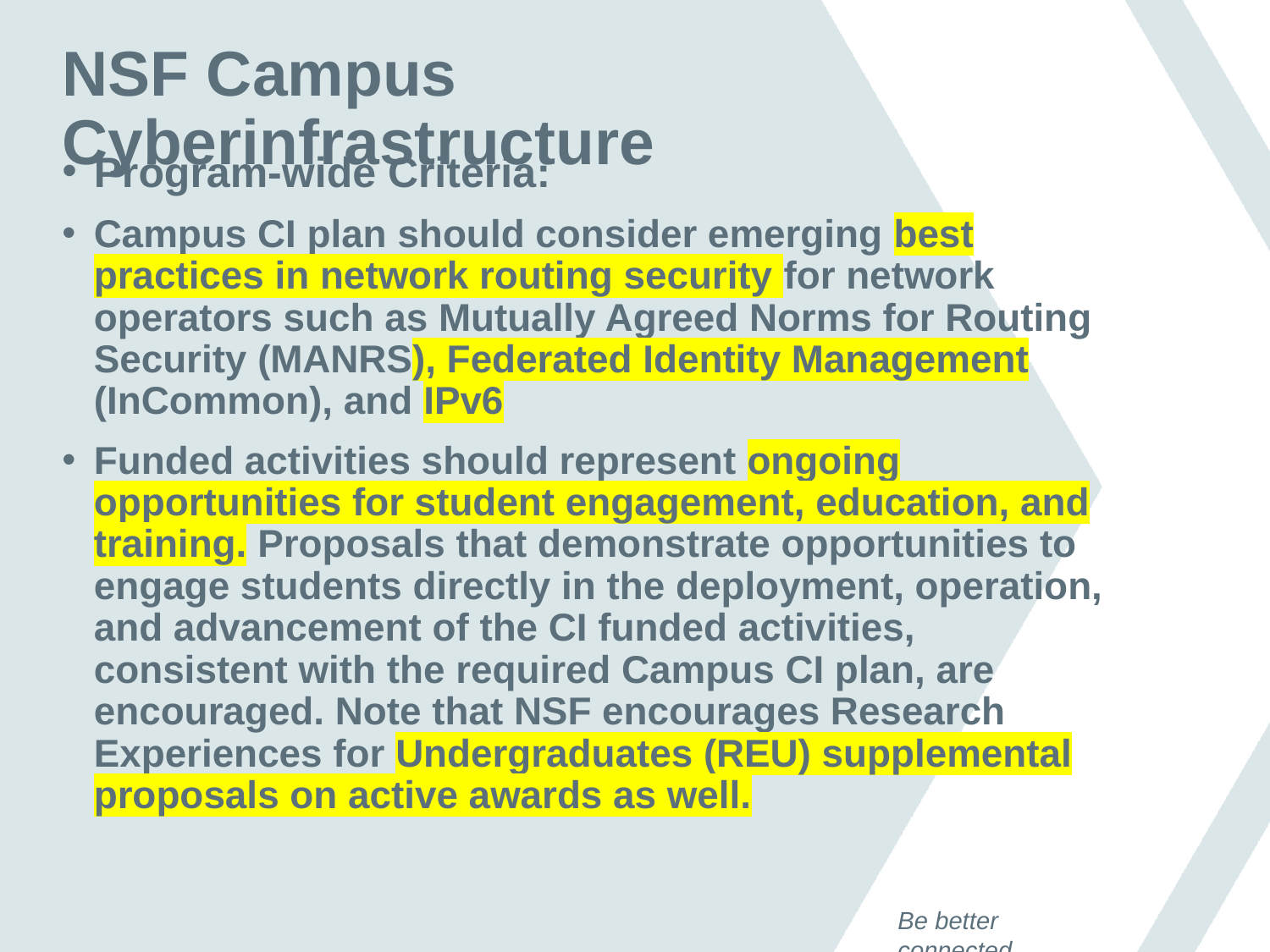

# NSF Campus Cyberinfrastructure
Program-wide Criteria:
Campus CI plan should consider emerging best practices in network routing security for network operators such as Mutually Agreed Norms for Routing Security (MANRS), Federated Identity Management (InCommon), and IPv6
Funded activities should represent ongoing opportunities for student engagement, education, and training. Proposals that demonstrate opportunities to engage students directly in the deployment, operation, and advancement of the CI funded activities, consistent with the required Campus CI plan, are encouraged. Note that NSF encourages Research Experiences for Undergraduates (REU) supplemental proposals on active awards as well.